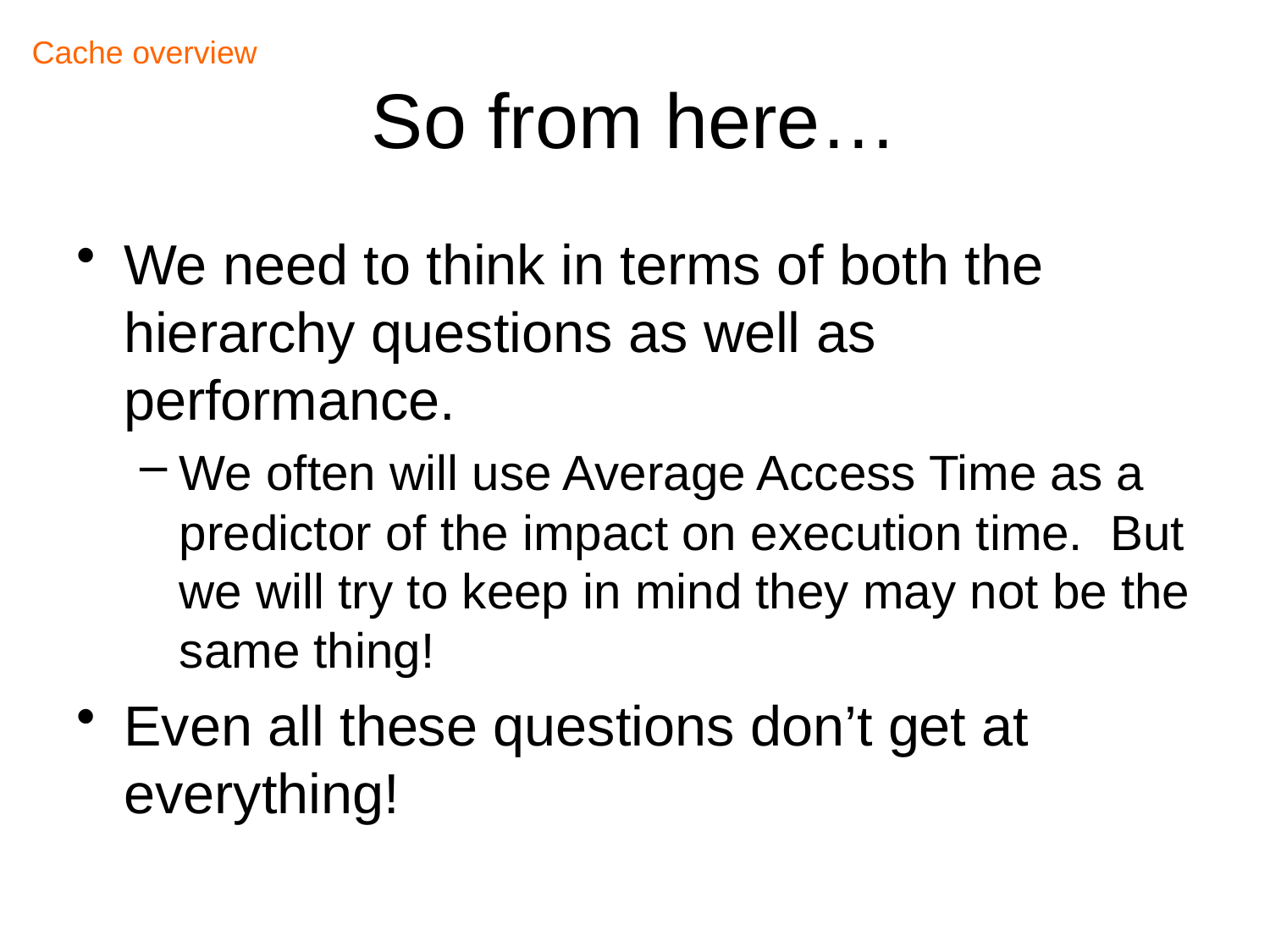

Cache overview
# So from here…
We need to think in terms of both the hierarchy questions as well as performance.
We often will use Average Access Time as a predictor of the impact on execution time.  But we will try to keep in mind they may not be the same thing!
Even all these questions don’t get at everything!